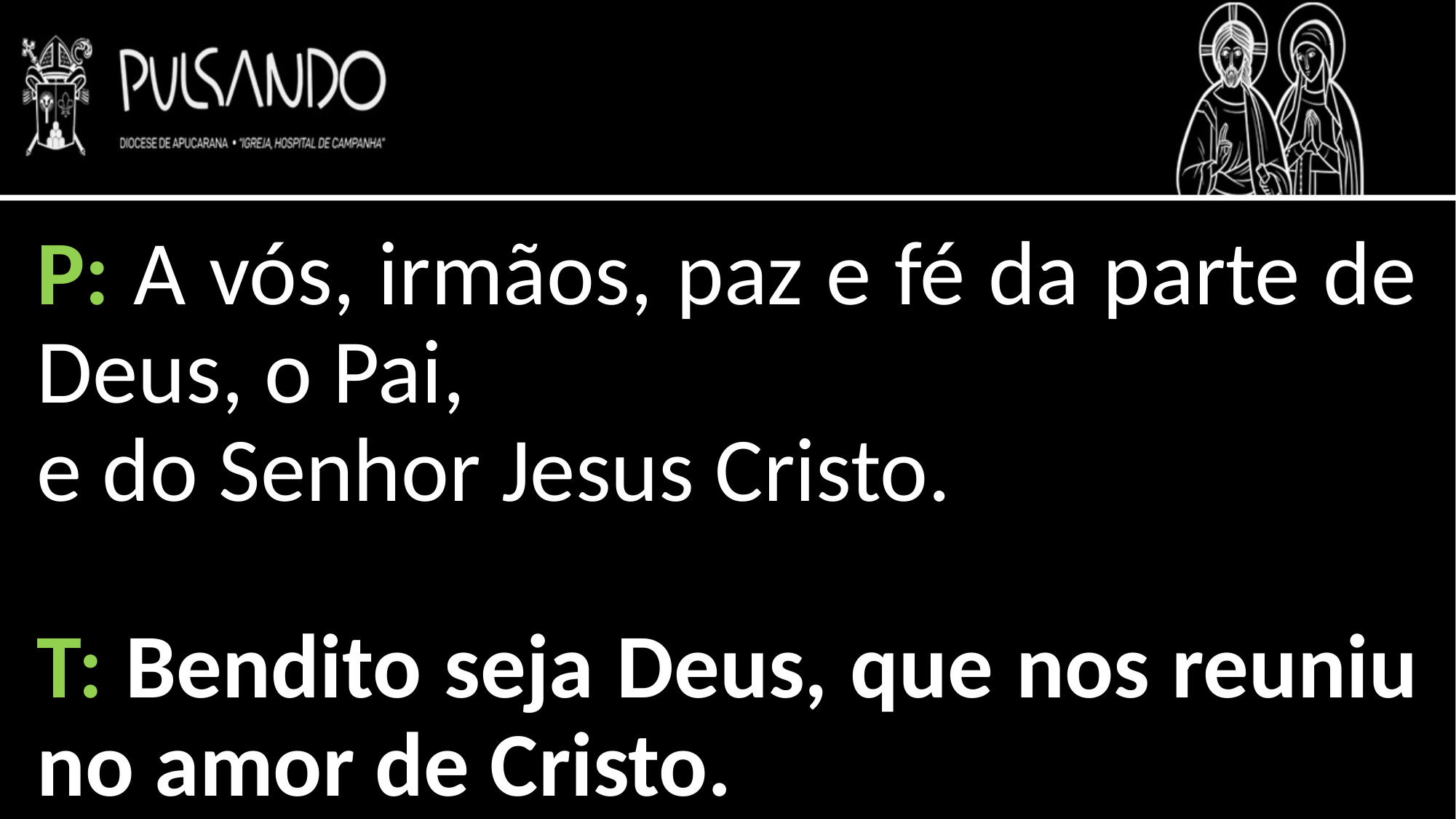

P: A vós, irmãos, paz e fé da parte de Deus, o Pai,
e do Senhor Jesus Cristo.

T: Bendito seja Deus, que nos reuniu no amor de Cristo.